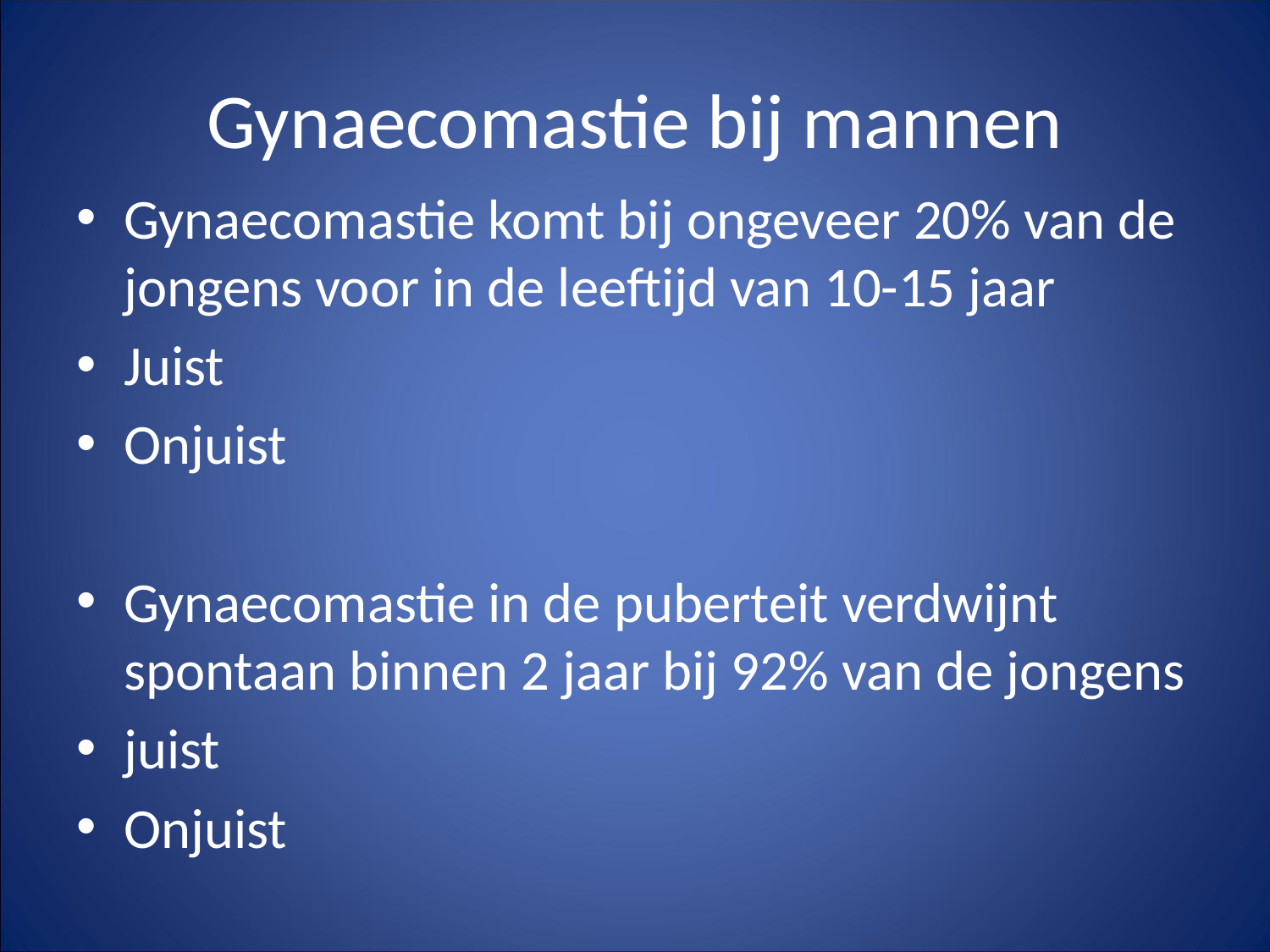

# Gynaecomastie bij mannen
Gynaecomastie komt bij ongeveer 20% van de jongens voor in de leeftijd van 10-15 jaar
Juist
Onjuist

Gynaecomastie in de puberteit verdwijnt spontaan binnen 2 jaar bij 92% van de jongens
juist
Onjuist